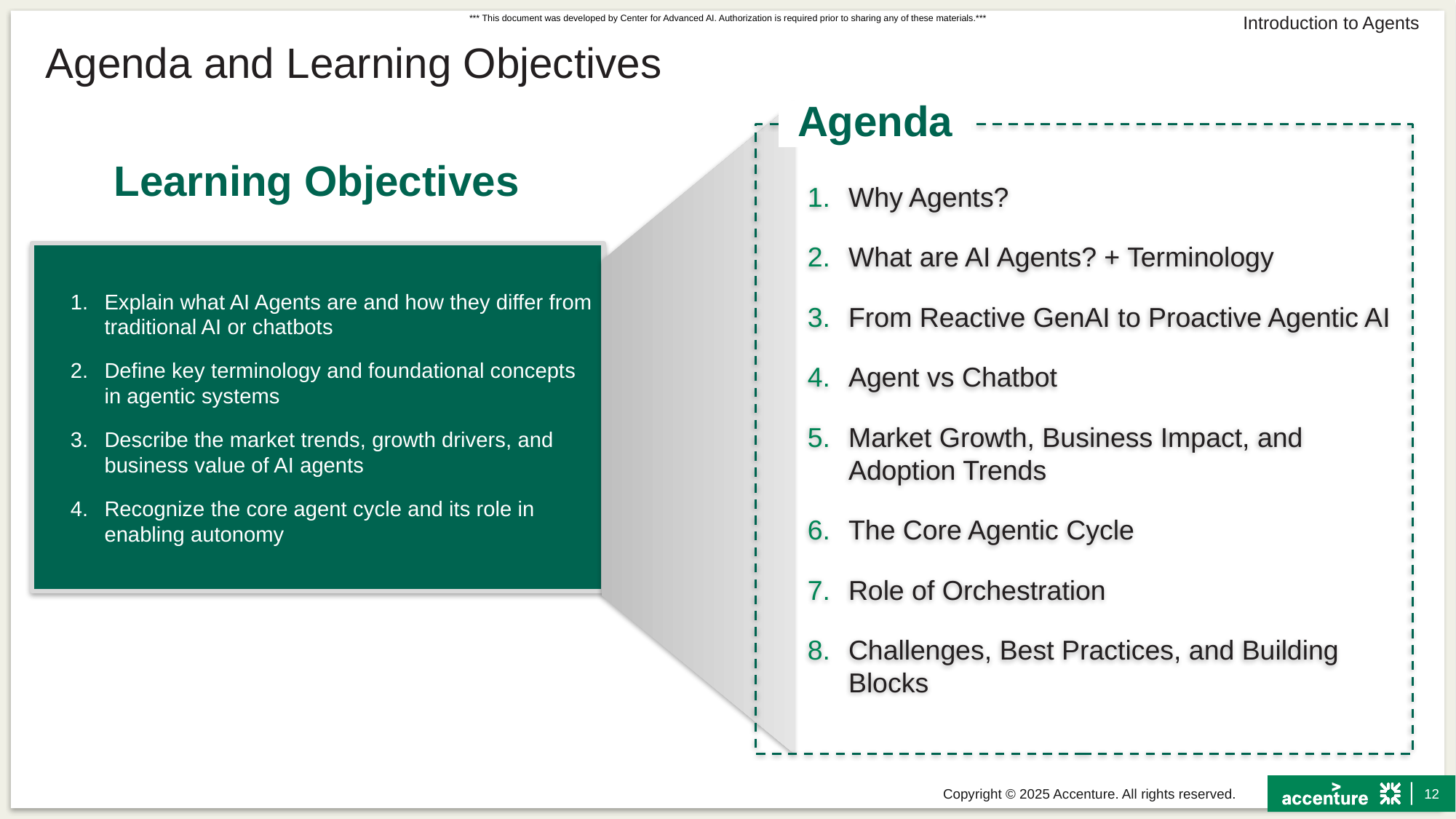

# Agenda and Learning Objectives
Agenda
Why Agents?
What are AI Agents? + Terminology
From Reactive GenAI to Proactive Agentic AI
Agent vs Chatbot
Market Growth, Business Impact, and Adoption Trends
The Core Agentic Cycle
Role of Orchestration
Challenges, Best Practices, and Building Blocks
Learning Objectives
Explain what AI Agents are and how they differ from traditional AI or chatbots
Define key terminology and foundational concepts in agentic systems
Describe the market trends, growth drivers, and business value of AI agents
Recognize the core agent cycle and its role in enabling autonomy